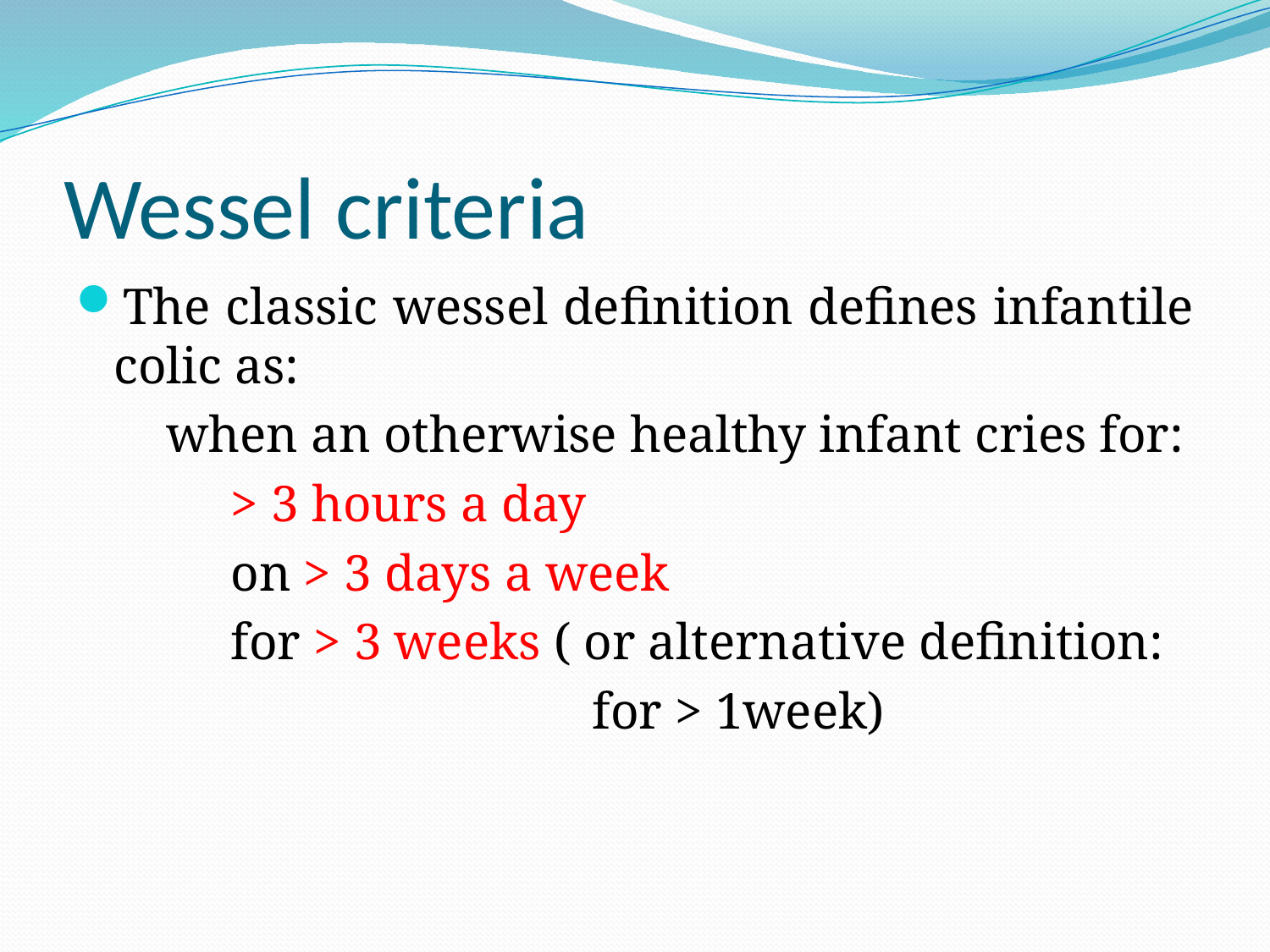

# Wessel criteria
The classic wessel definition defines infantile colic as:
       when an otherwise healthy infant cries for:
            > 3 hours a day
            on > 3 days a week
            for > 3 weeks ( or alternative definition:
                                        for > 1week)